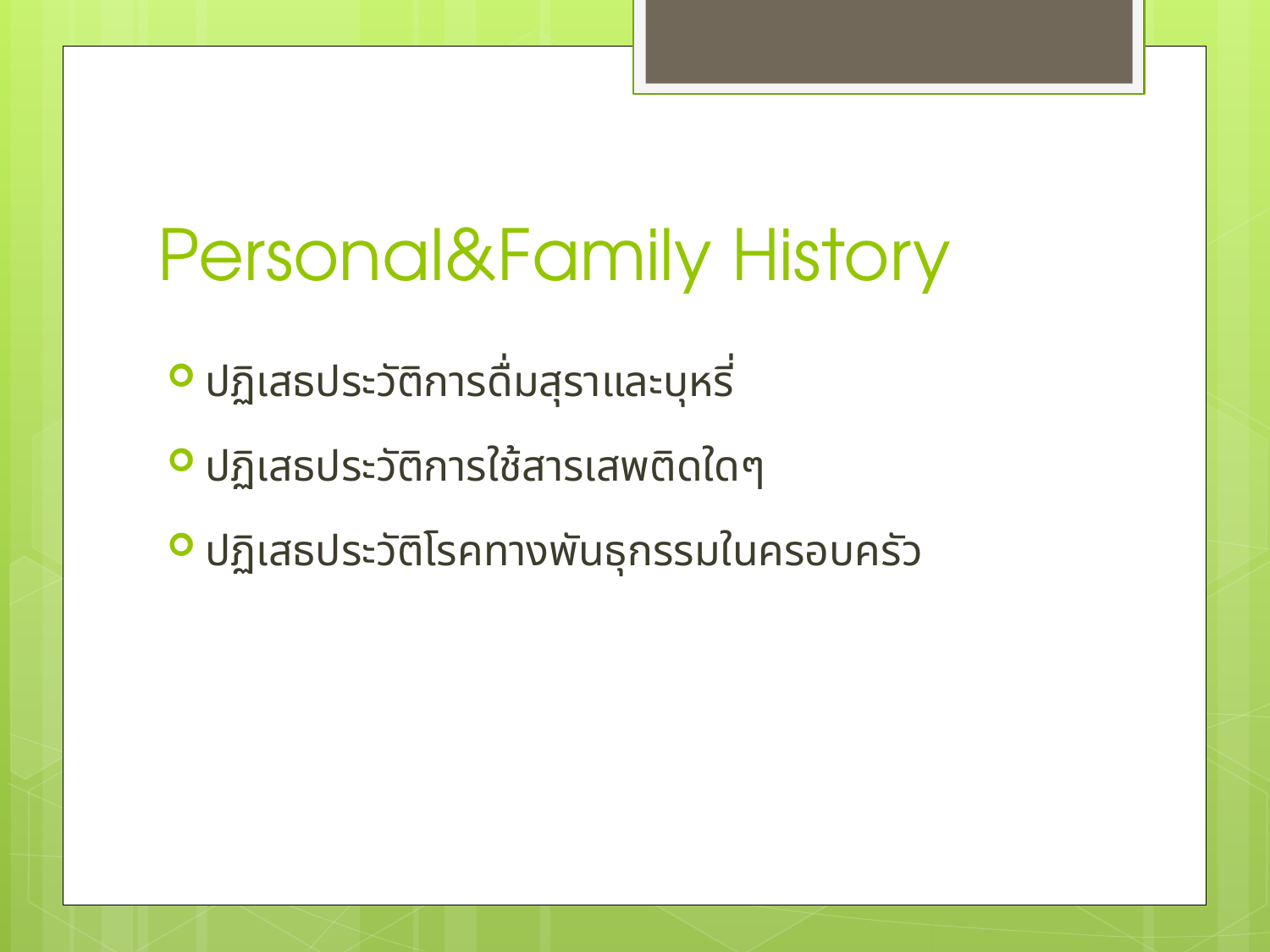

# Personal&Family History
ปฏิเสธประวัติการดื่มสุราและบุหรี่
ปฏิเสธประวัติการใช้สารเสพติดใดๆ
ปฏิเสธประวัติโรคทางพันธุกรรมในครอบครัว